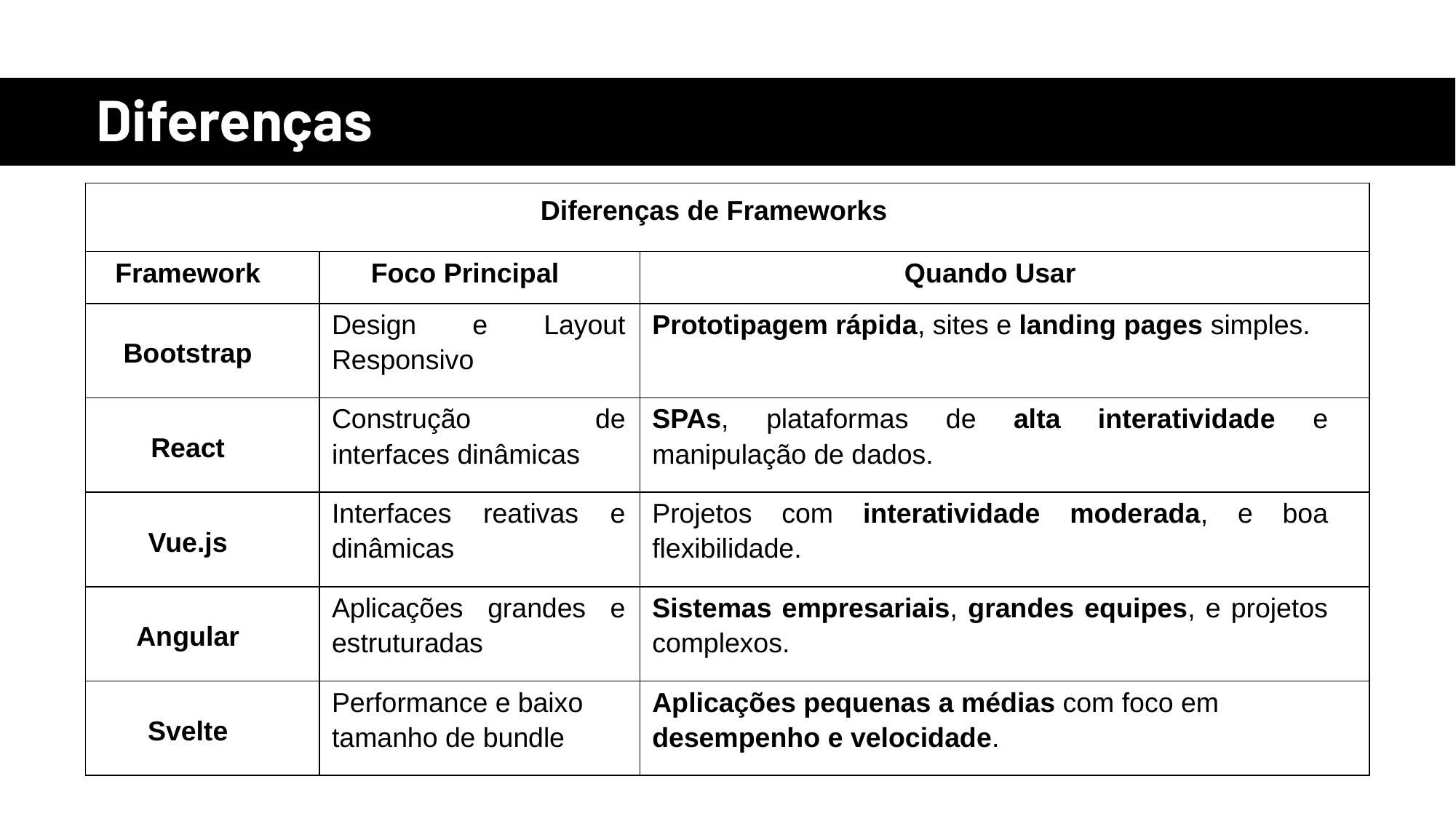

# Diferenças
| Diferenças de Frameworks |  |  |
| --- | --- | --- |
| Framework | Foco Principal | Quando Usar |
| Bootstrap | Design e Layout Responsivo | Prototipagem rápida, sites e landing pages simples. |
| React | Construção de interfaces dinâmicas | SPAs, plataformas de alta interatividade e manipulação de dados. |
| Vue.js | Interfaces reativas e dinâmicas | Projetos com interatividade moderada, e boa flexibilidade. |
| Angular | Aplicações grandes e estruturadas | Sistemas empresariais, grandes equipes, e projetos complexos. |
| Svelte | Performance e baixo tamanho de bundle | Aplicações pequenas a médias com foco em desempenho e velocidade. |